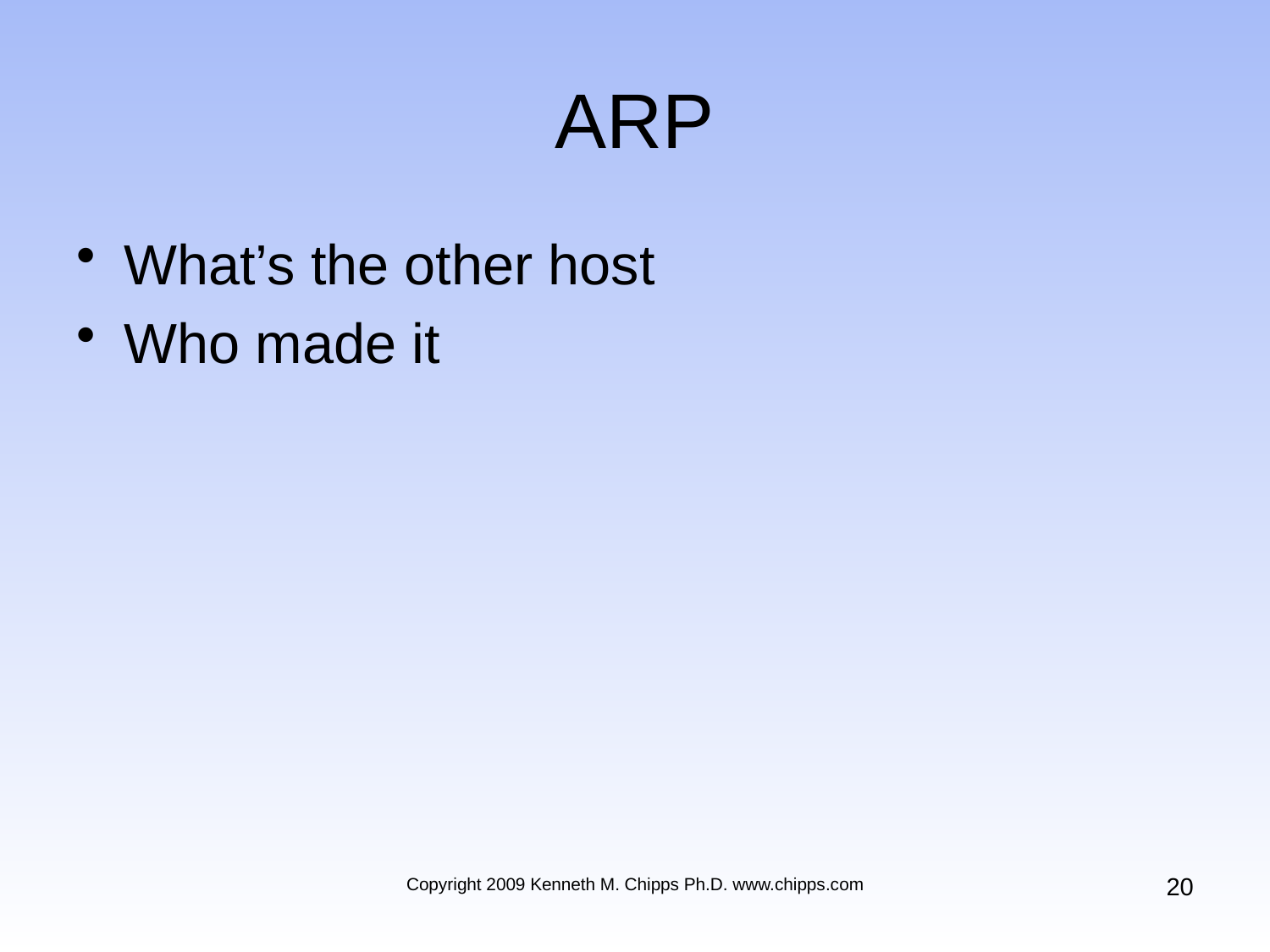

# ARP
What’s the other host
Who made it
20
Copyright 2009 Kenneth M. Chipps Ph.D. www.chipps.com